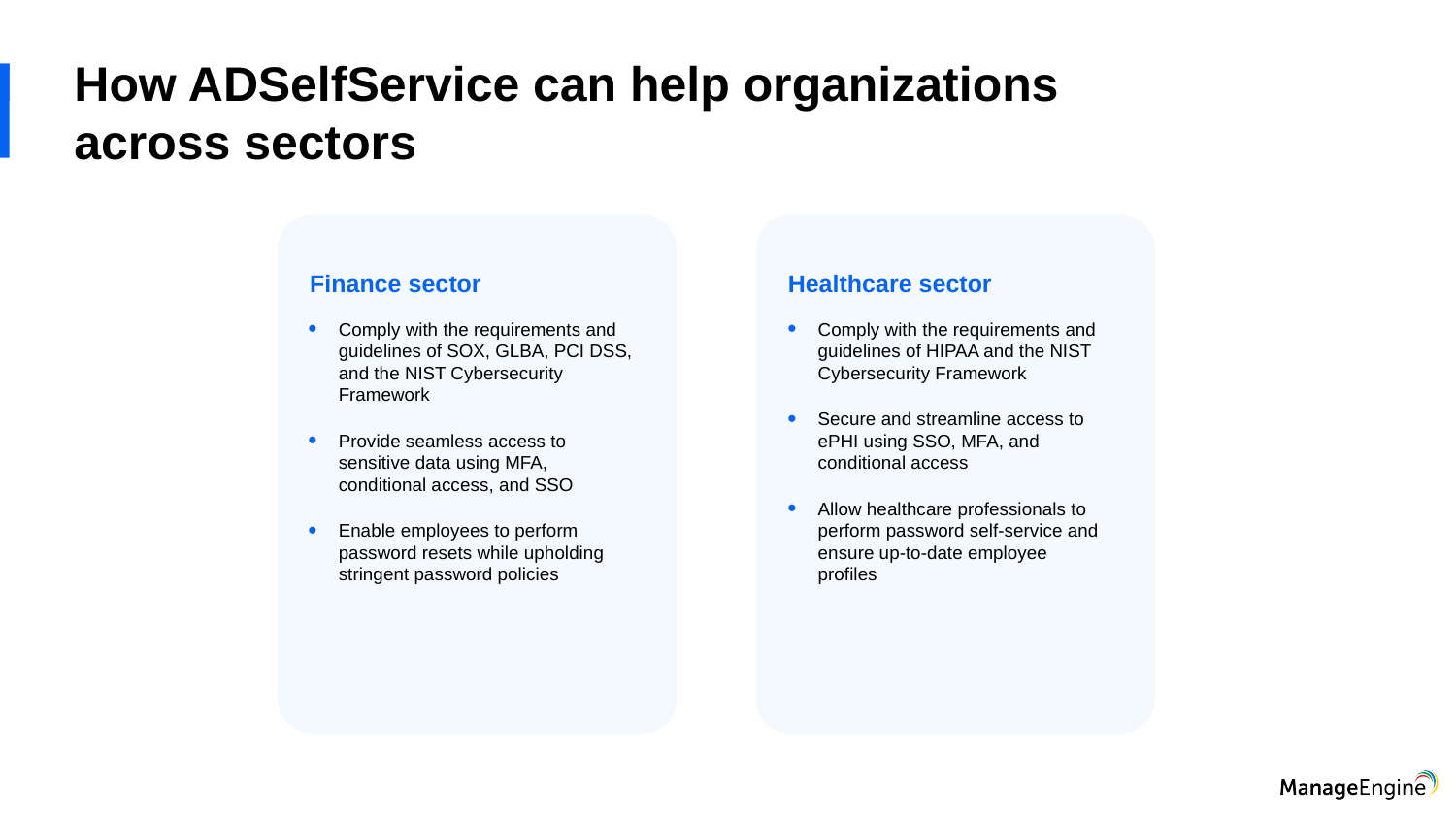

How ADSelfService can help organizations across sectors

Finance sector
Healthcare sector
Comply with the requirements and guidelines of SOX, GLBA, PCI DSS, and the NIST Cybersecurity Framework
Provide seamless access to sensitive data using MFA, conditional access, and SSO
Enable employees to perform password resets while upholding stringent password policies
Comply with the requirements and guidelines of HIPAA and the NIST Cybersecurity Framework
Secure and streamline access to ePHI using SSO, MFA, and conditional access
Allow healthcare professionals to perform password self-service and ensure up-to-date employee profiles